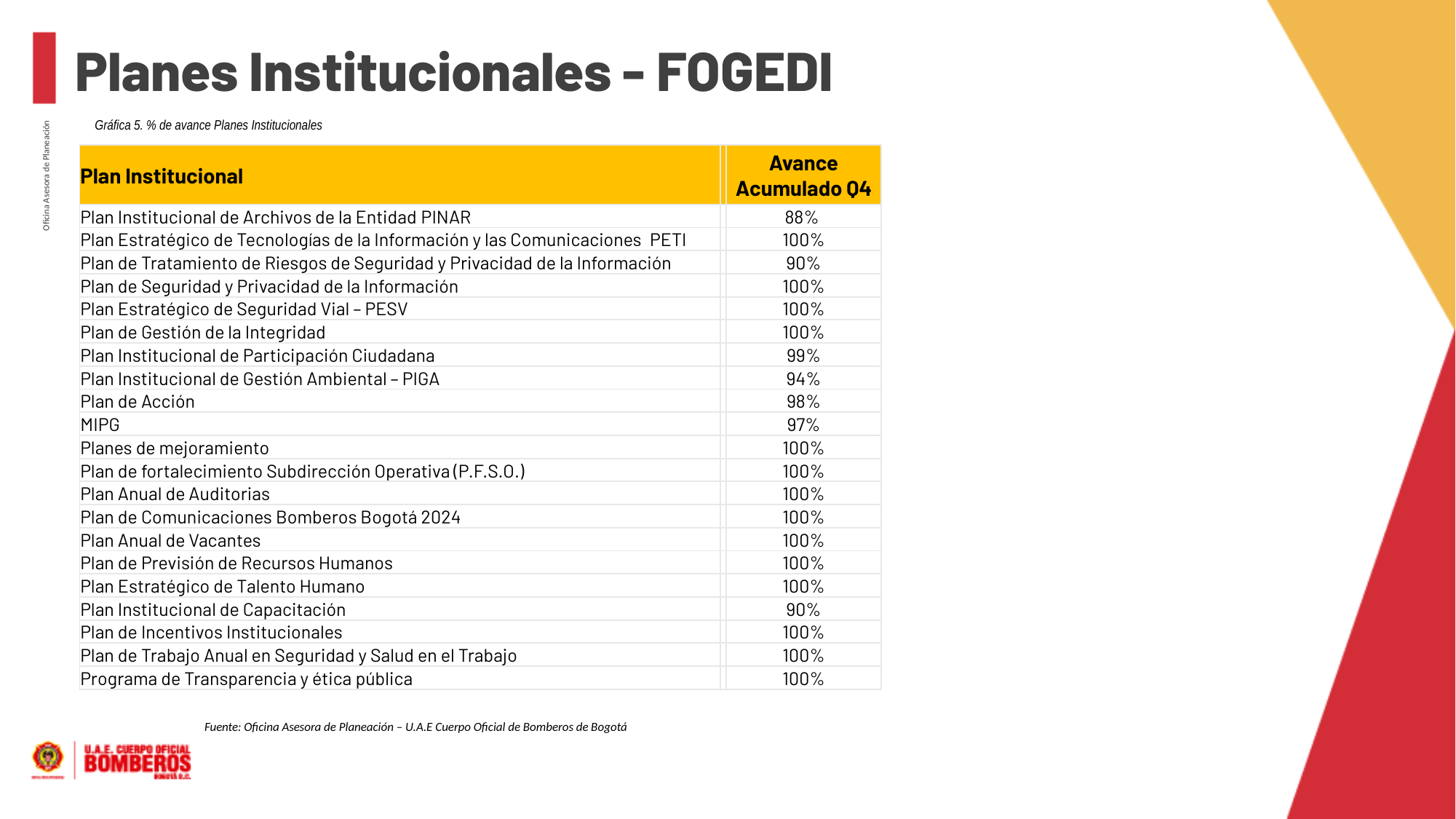

Planes Institucionales - FOGEDI
Gráfica 5. % de avance Planes Institucionales
Fuente: Oficina Asesora de Planeación – U.A.E Cuerpo Oficial de Bomberos de Bogotá
| Plan Institucional |  | Avance Acumulado Q4 |
| --- | --- | --- |
| Plan Institucional de Archivos de la Entidad ­PINAR |  | 88% |
| Plan Estratégico de Tecnologías de la Información y las Comunicaciones ­ PETI |  | 100% |
| Plan de Tratamiento de Riesgos de Seguridad y Privacidad de la Información |  | 90% |
| Plan de Seguridad y Privacidad de la Información |  | 100% |
| Plan Estratégico de Seguridad Vial – PESV |  | 100% |
| Plan de Gestión de la Integridad |  | 100% |
| Plan Institucional de Participación Ciudadana |  | 99% |
| Plan Institucional de Gestión Ambiental – PIGA |  | 94% |
| Plan de Acción |  | 98% |
| MIPG |  | 97% |
| Planes de mejoramiento |  | 100% |
| Plan de fortalecimiento Subdirección Operativa (P.F.S.O.) |  | 100% |
| Plan Anual de Auditorias |  | 100% |
| Plan de Comunicaciones Bomberos Bogotá 2024 |  | 100% |
| Plan Anual de Vacantes |  | 100% |
| Plan de Previsión de Recursos Humanos |  | 100% |
| Plan Estratégico de Talento Humano |  | 100% |
| Plan Institucional de Capacitación |  | 90% |
| Plan de Incentivos Institucionales |  | 100% |
| Plan de Trabajo Anual en Seguridad y Salud en el Trabajo |  | 100% |
| Programa de Transparencia y ética pública |  | 100% |
Oficina Asesora de Planeación